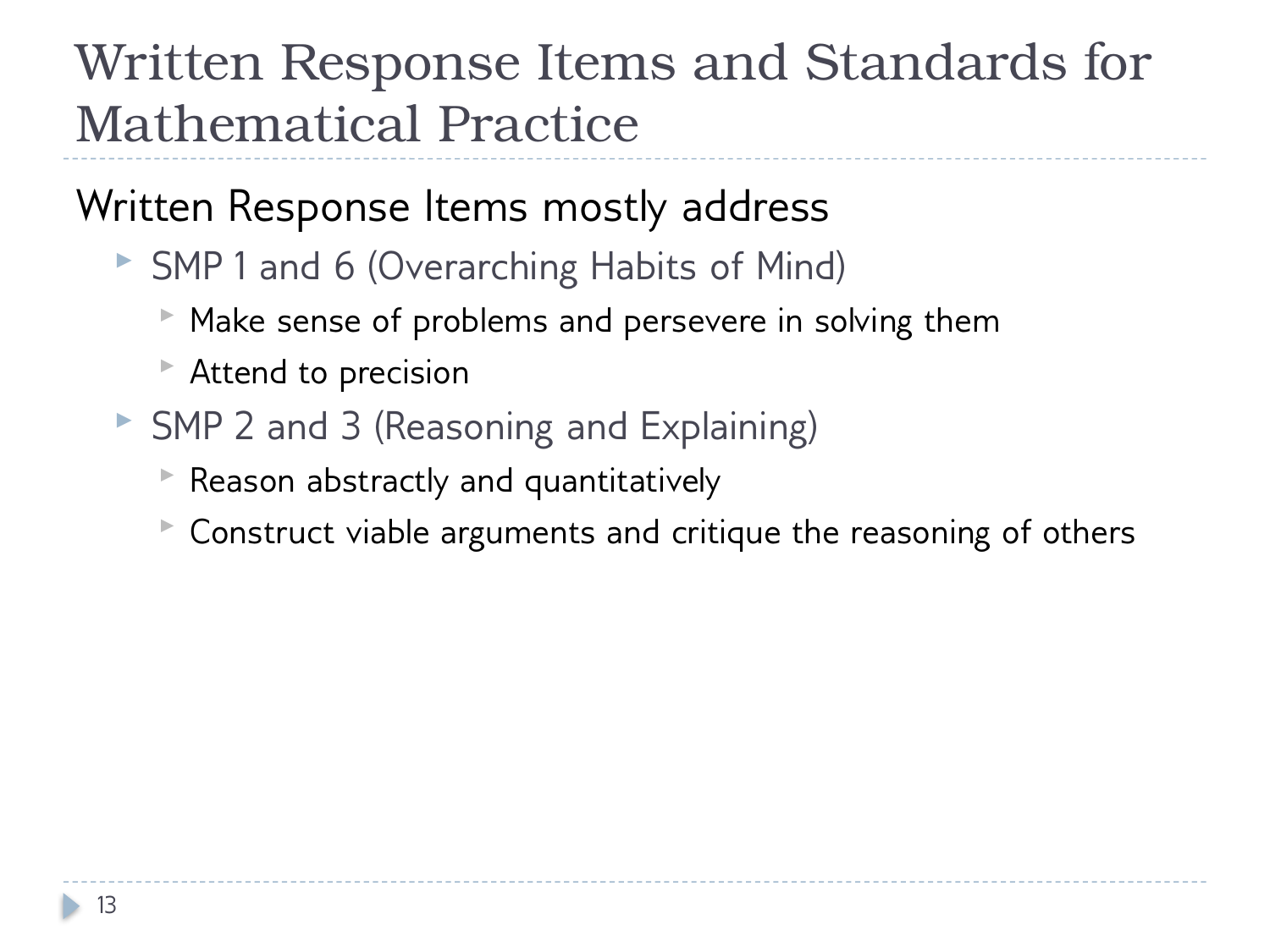

# Written Response Items and Standards for Mathematical Practice
Written Response Items mostly address
SMP 1 and 6 (Overarching Habits of Mind)
Make sense of problems and persevere in solving them
Attend to precision
SMP 2 and 3 (Reasoning and Explaining)
Reason abstractly and quantitatively
Construct viable arguments and critique the reasoning of others
13